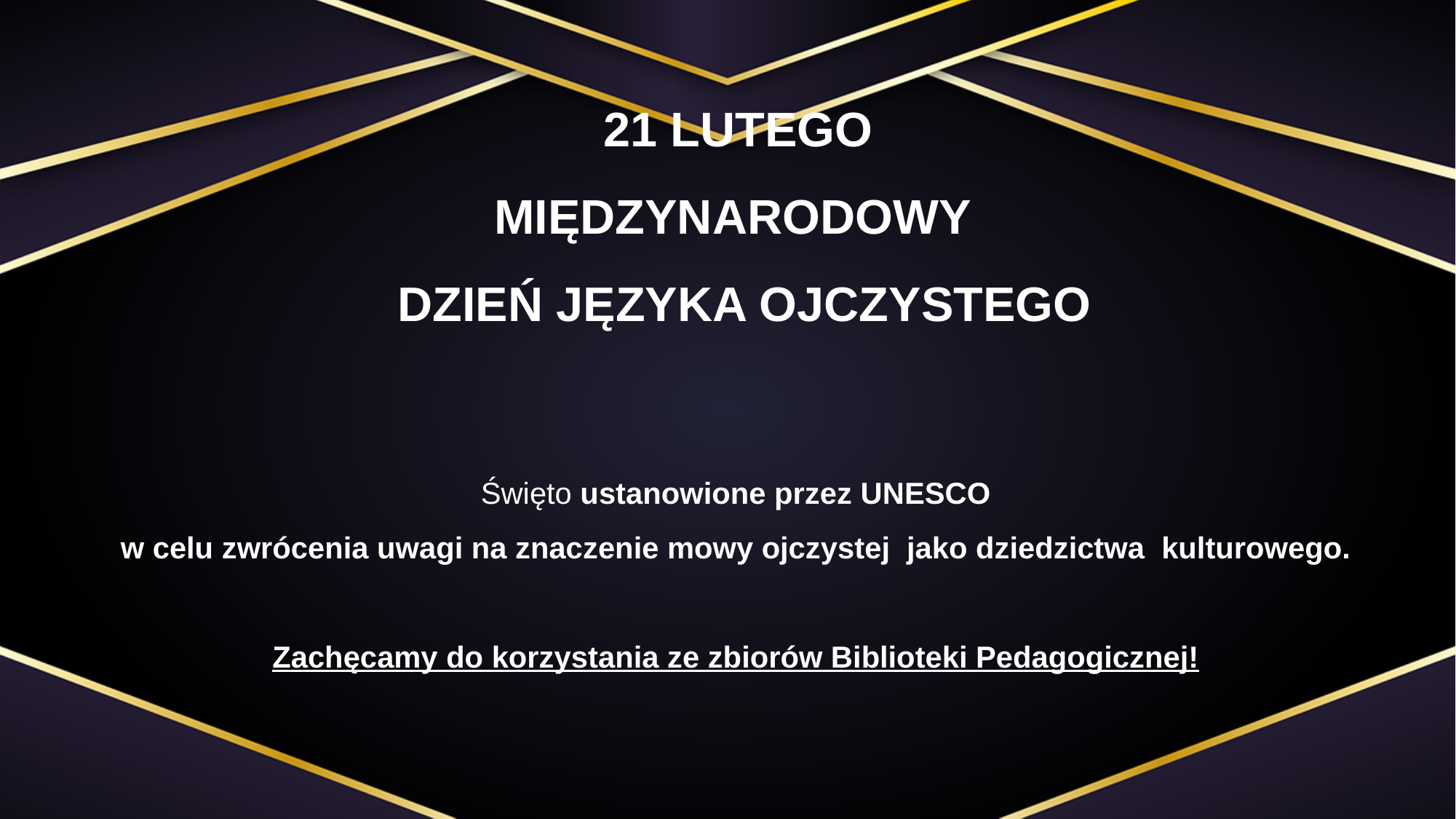

21 LUTEGO
	MIĘDZYNARODOWY
DZIEŃ JĘZYKA OJCZYSTEGO
# Święto ustanowione przez UNESCO w celu zwrócenia uwagi na znaczenie mowy ojczystej  jako dziedzictwa  kulturowego. Zachęcamy do korzystania ze zbiorów Biblioteki Pedagogicznej!